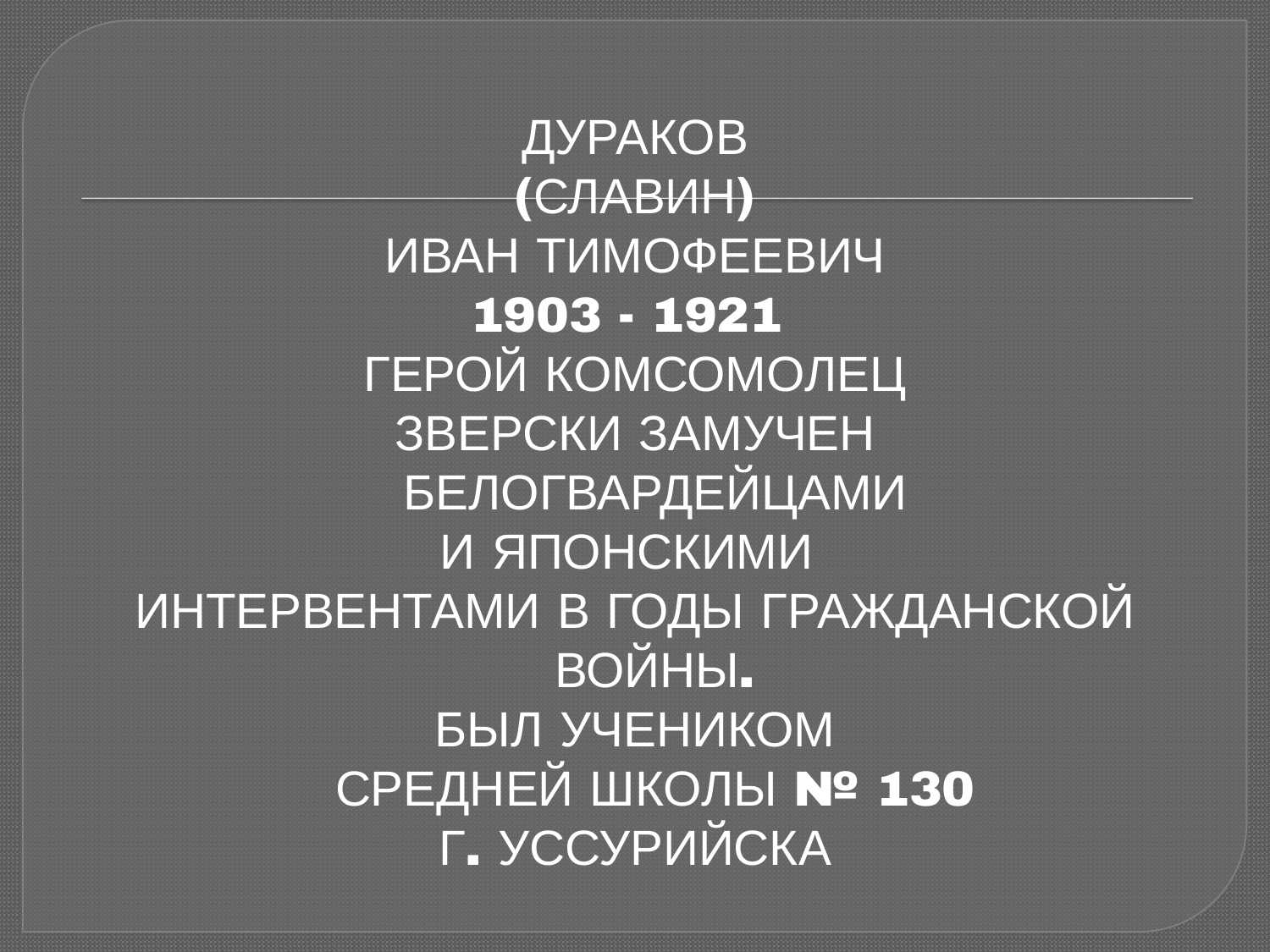

ДУРАКОВ
(СЛАВИН)
ИВАН ТИМОФЕЕВИЧ
1903 - 1921
ГЕРОЙ КОМСОМОЛЕЦ
ЗВЕРСКИ ЗАМУЧЕН
БЕЛОГВАРДЕЙЦАМИ
И ЯПОНСКИМИ
ИНТЕРВЕНТАМИ В ГОДЫ ГРАЖДАНСКОЙ ВОЙНЫ.
БЫЛ УЧЕНИКОМ
СРЕДНЕЙ ШКОЛЫ № 130
Г. УССУРИЙСКА